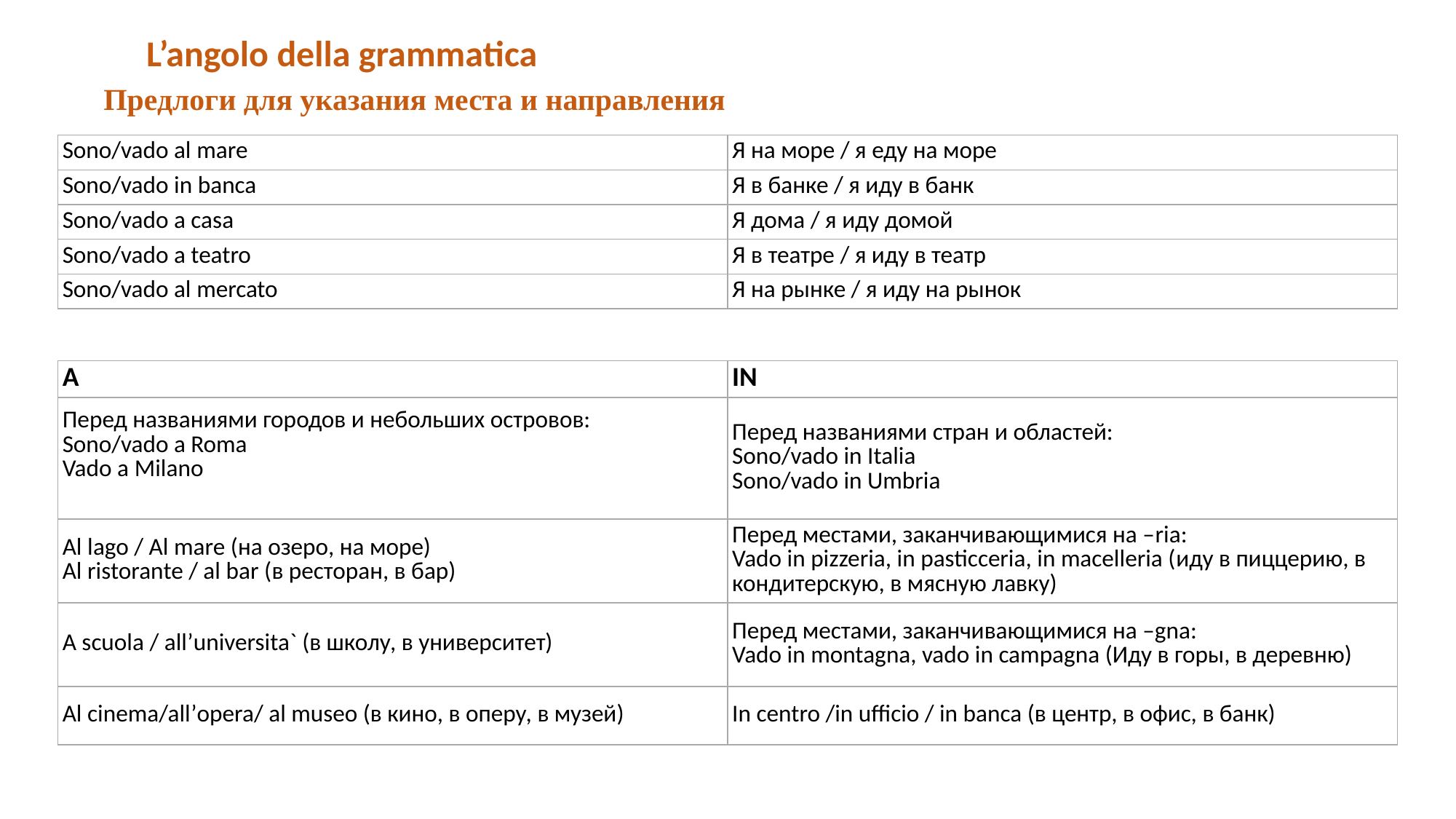

L’angolo della grammatica
Предлоги для указания места и направления
| Sono/vado al mare | Я на море / я еду на море |
| --- | --- |
| Sono/vado in banca | Я в банке / я иду в банк |
| Sono/vado a casa | Я дома / я иду домой |
| Sono/vado a teatro | Я в театре / я иду в театр |
| Sono/vado al mercato | Я на рынке / я иду на рынок |
| A | IN |
| --- | --- |
| Перед названиями городов и небольших островов:  Sono/vado a Roma  Vado a Milano | Перед названиями стран и областей:  Sono/vado in Italia Sono/vado in Umbria |
| Al lago / Al mare (на озеро, на море) Al ristorante / al bar (в ресторан, в бар) | Перед местами, заканчивающимися на –ria: Vado in pizzeria, in pasticceria, in macelleria (иду в пиццерию, в кондитерскую, в мясную лавку) |
| A scuola / all’universita` (в школу, в университет) | Перед местами, заканчивающимися на –gna: Vado in montagna, vado in campagna (Иду в горы, в деревню) |
| Al cinema/all’opera/ al museo (в кино, в оперу, в музей) | In centro /in ufficio / in banca (в центр, в офис, в банк) |